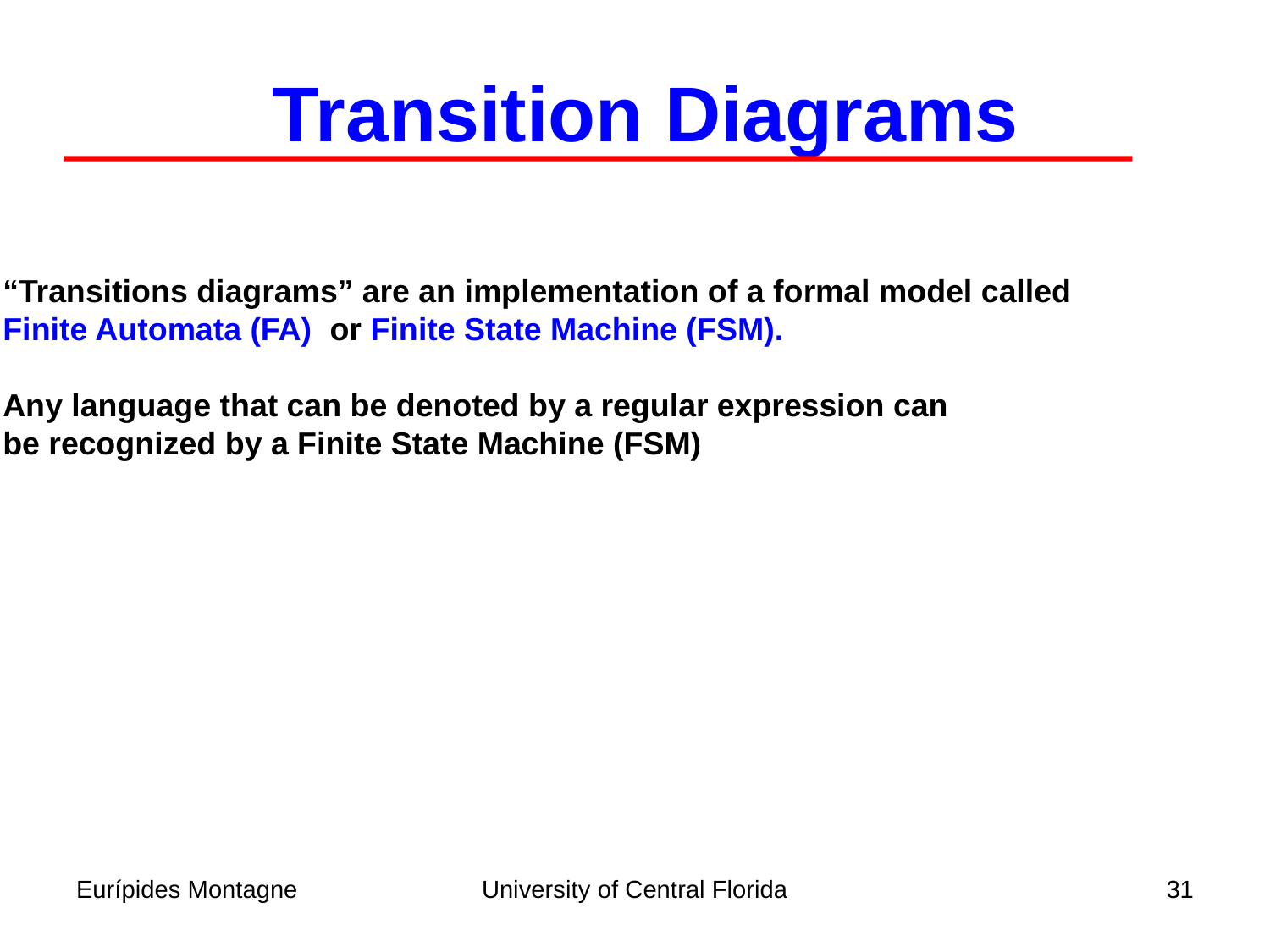

Transition Diagrams

“Transitions diagrams” are an implementation of a formal model called
Finite Automata (FA)  or Finite State Machine (FSM).

Any language that can be denoted by a regular expression can
be recognized by a Finite State Machine (FSM)

Eurípides Montagne
University of Central Florida
31